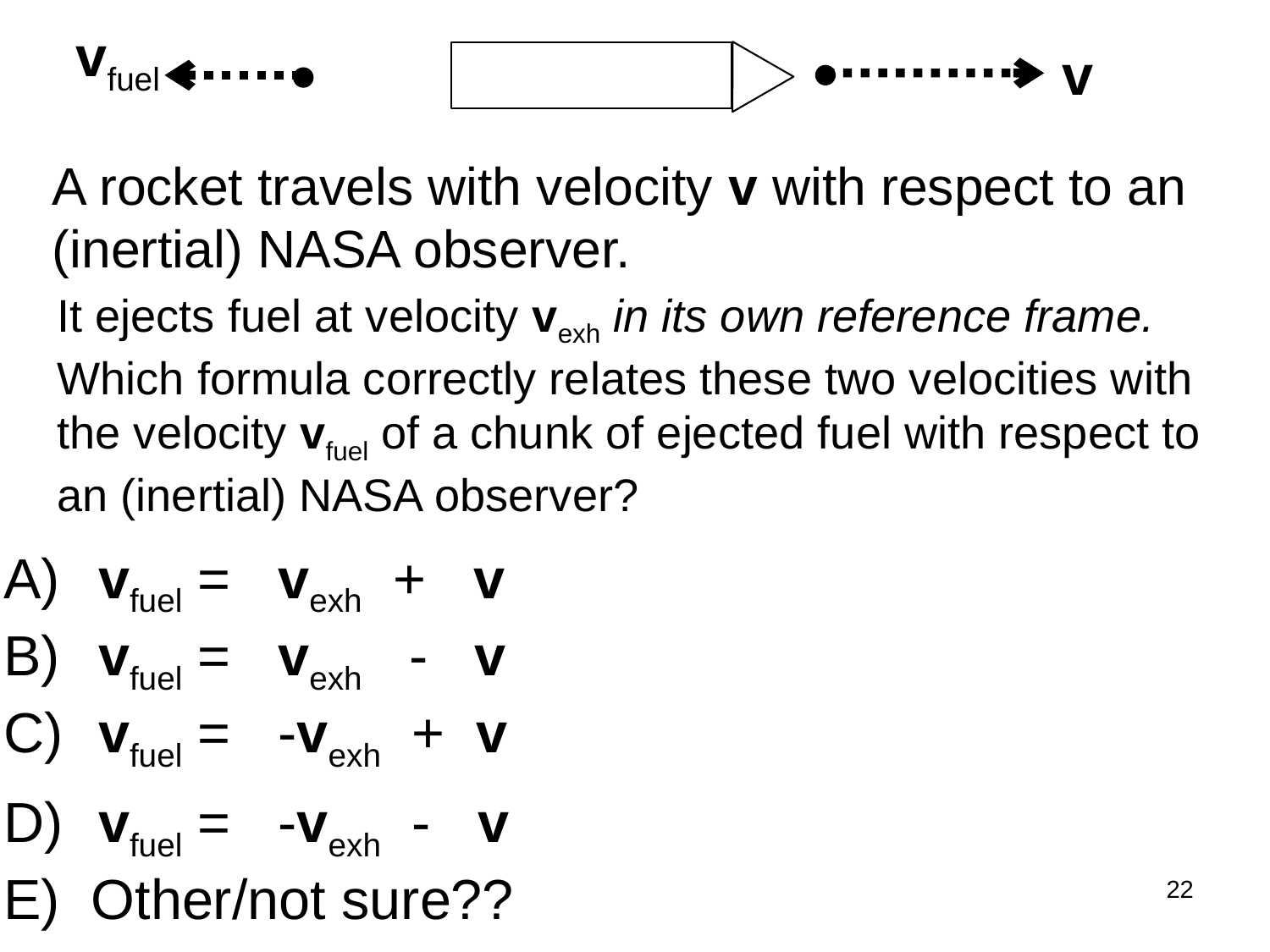

vfuel
  vfuel =   vexh  +   v
  vfuel =   vexh   -   v
  vfuel =   -vexh  +  v
  vfuel =   -vexh  -   v
E)  Other/not sure??

v

A rocket travels with velocity v with respect to an (inertial) NASA observer.
It ejects fuel at velocity vexh in its own reference frame.
Which formula correctly relates these two velocities with the velocity vfuel of a chunk of ejected fuel with respect to an (inertial) NASA observer?
22